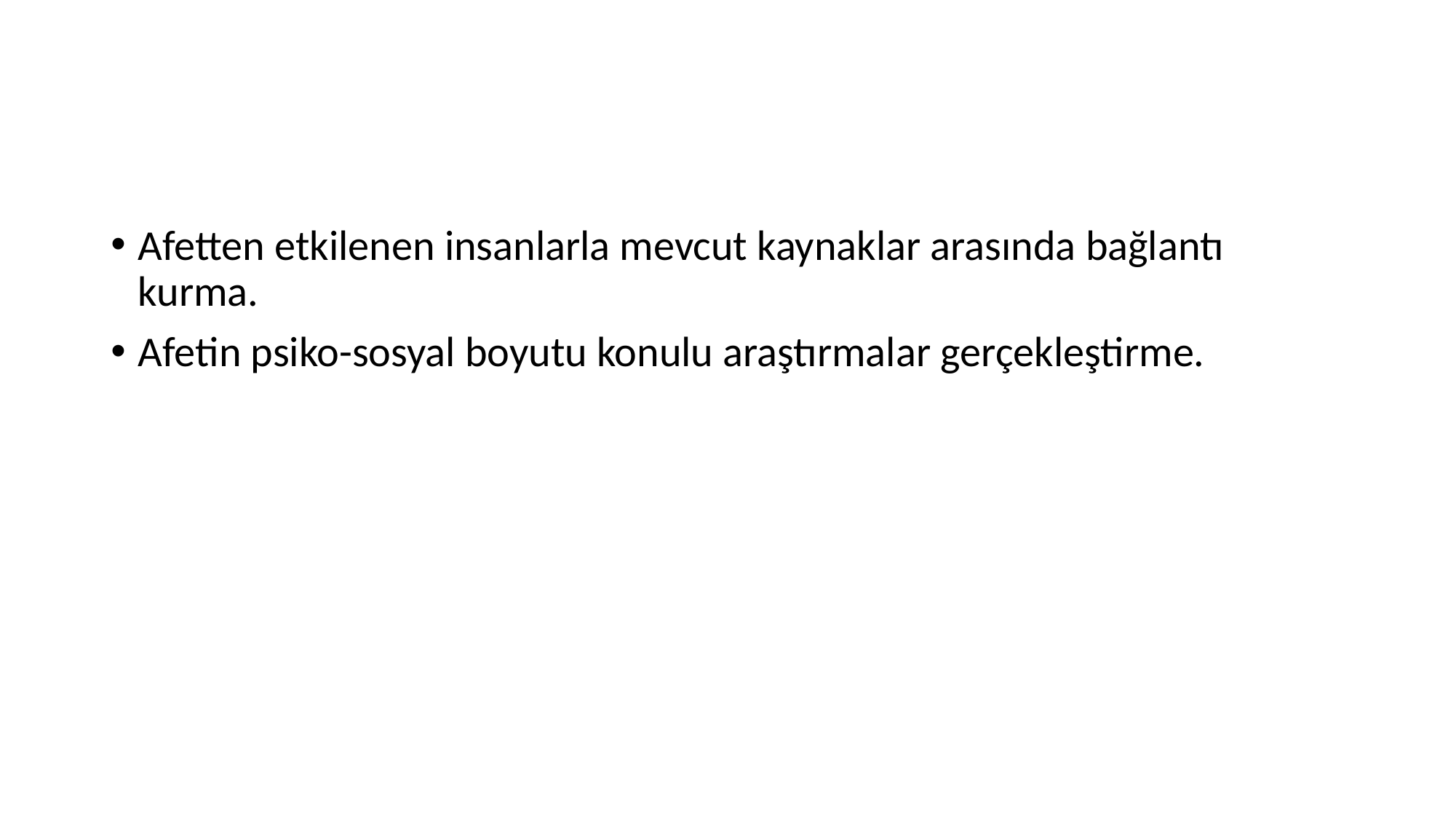

#
Afetten etkilenen insanlarla mevcut kaynaklar arasında bağlantı kurma.
Afetin psiko-sosyal boyutu konulu araştırmalar gerçekleştirme.